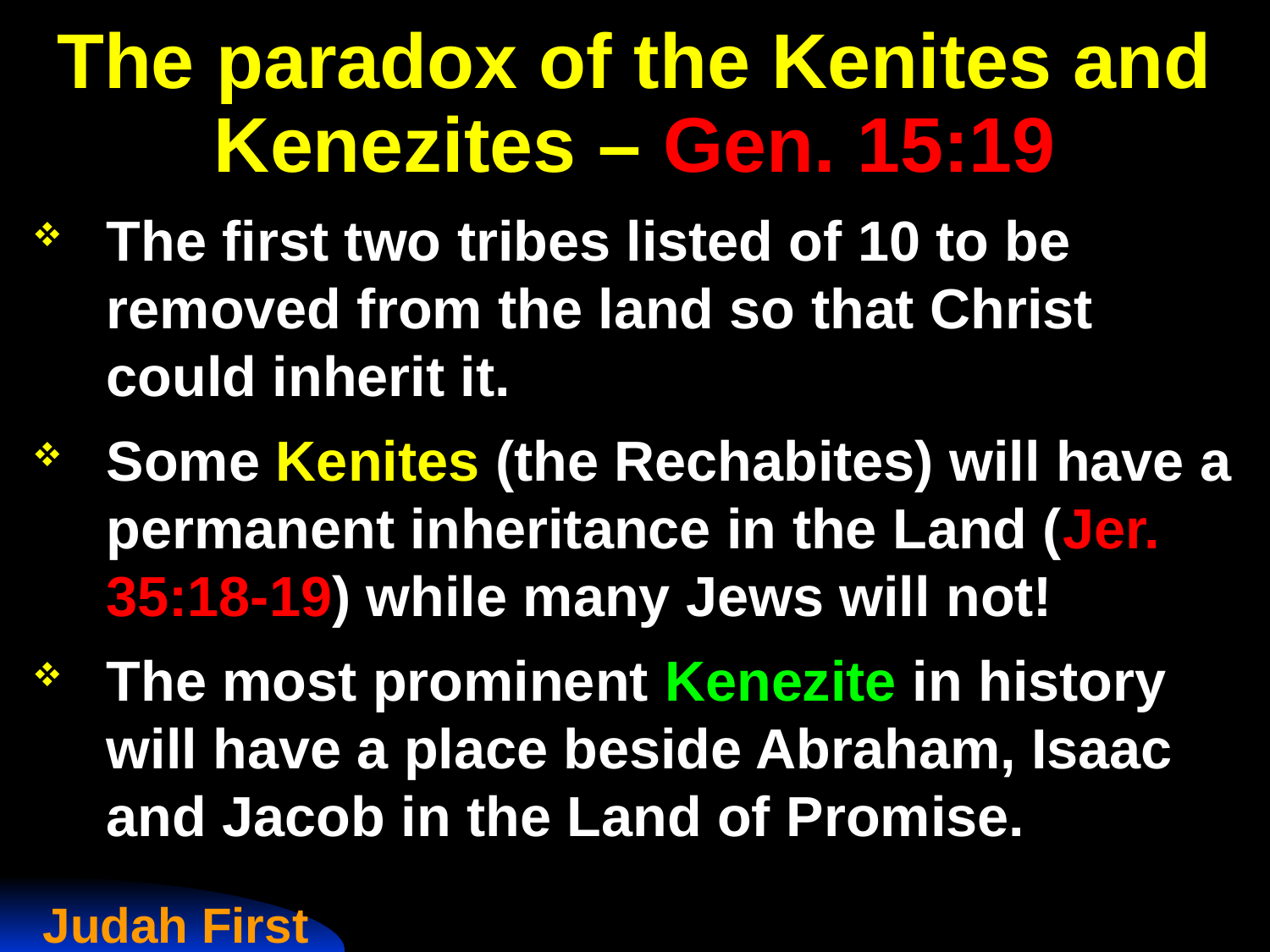

# The paradox of the Kenites and Kenezites – Gen. 15:19
The first two tribes listed of 10 to be removed from the land so that Christ could inherit it.
Some Kenites (the Rechabites) will have a permanent inheritance in the Land (Jer. 35:18-19) while many Jews will not!
The most prominent Kenezite in history will have a place beside Abraham, Isaac and Jacob in the Land of Promise.
Judah First